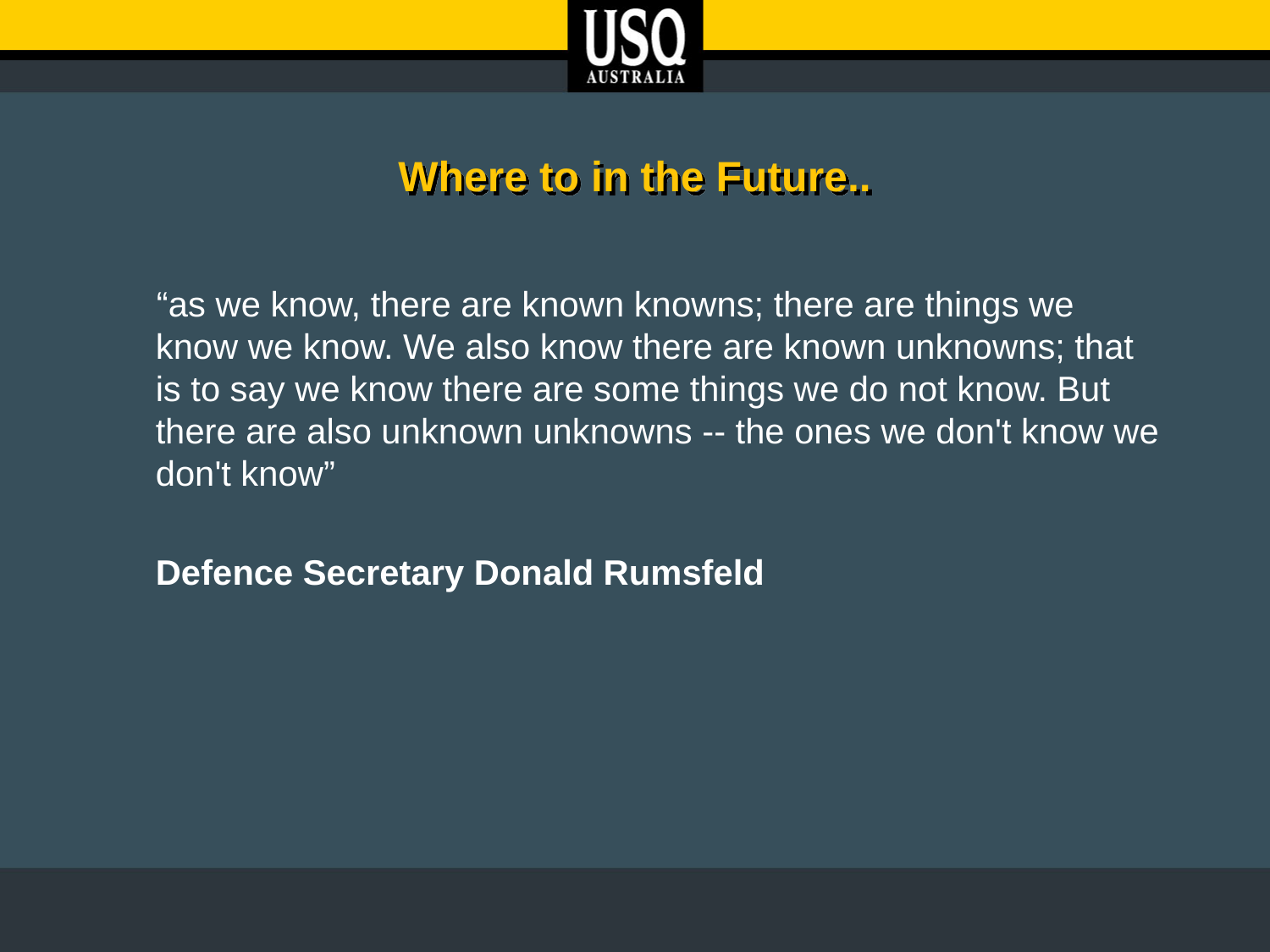

# Where to in the Future..
     “as we know, there are known knowns; there are things we know we know. We also know there are known unknowns; that is to say we know there are some things we do not know. But there are also unknown unknowns -- the ones we don't know we don't know”

	Defence Secretary Donald Rumsfeld